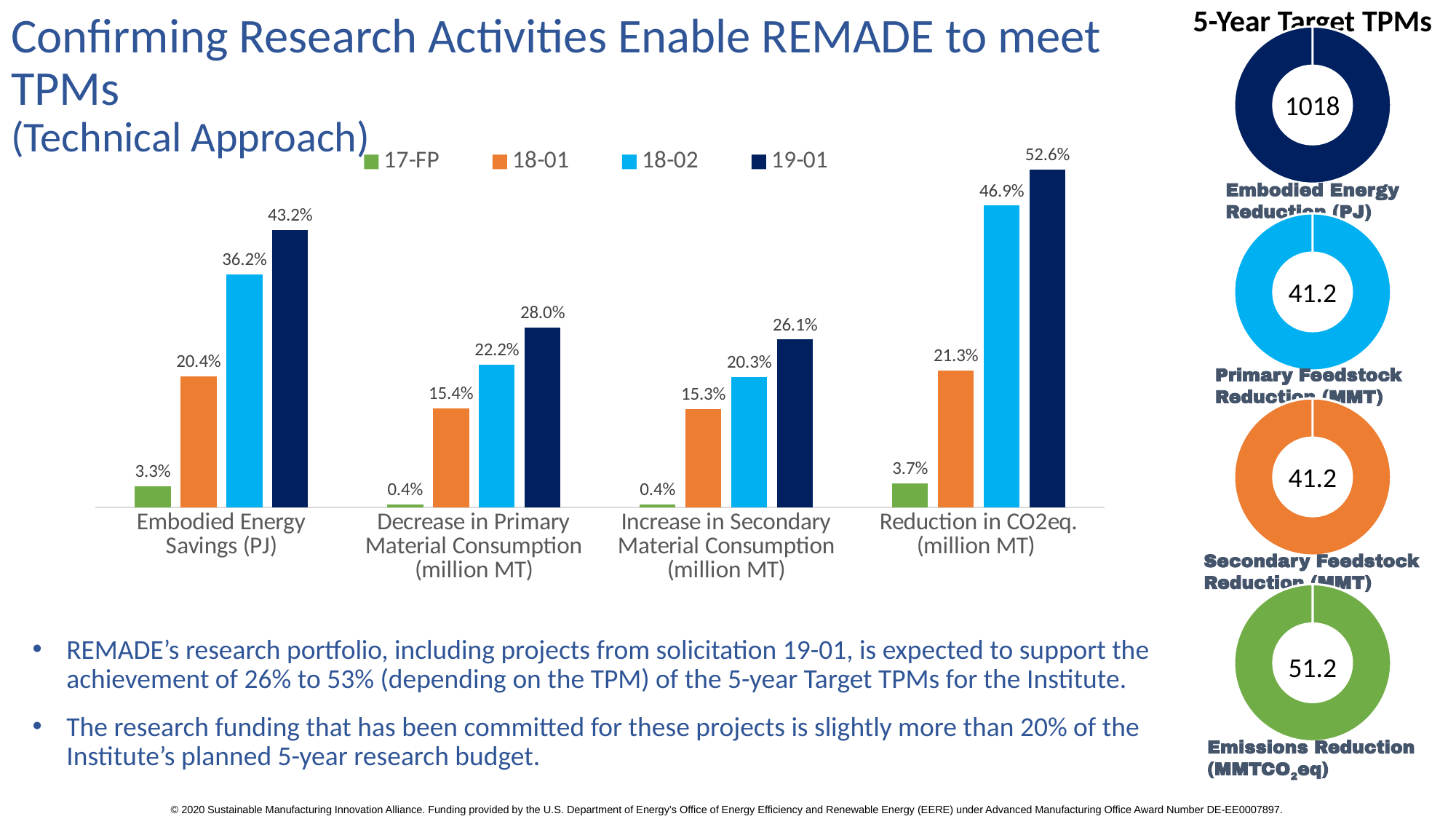

5-Year Target TPMs

### Chart

| Category | Sales |
|---|---|
| Item 01 | 503.0 |
| Item 02 | 0.0 |
Embodied Energy
Reduction (PJ)
1018
Confirming Research Activities Enable REMADE to meet TPMs
(Technical Approach)

### Chart

| Category | 17-FP | 18-01 | 18-02 | 19-01 |
|---|---|---|---|---|
| Embodied Energy Savings (PJ) | 0.032907662082514735 | 0.20407170923379175 | 0.3624214145383104 | 0.43172396856581535 |
| Decrease in Primary Material Consumption (million MT) | 0.004368932038834951 | 0.1537784379075496 | 0.22180456938607926 | 0.2798750113993141 |
| Increase in Secondary Material Consumption (million MT) | 0.004368932038834951 | 0.15280756412114183 | 0.20287253055112783 | 0.2609429725643626 |
| Reduction in CO2eq. (million MT)  | 0.03710937499999999 | 0.212670263671875 | 0.469369482421875 | 0.525619482421875 |

### Chart

| Category | Sales |
|---|---|
| Item 01 | 0.324 |
| Item 02 | 0.0 |
41.2
Primary Feedstock
Reduction (MMT)

### Chart

| Category | Sales |
|---|---|
| Item 01 | 0.305 |
| Item 02 | 0.0 |
41.2
Secondary Feedstock Reduction (MMT)

### Chart

| Category | Sales |
|---|---|
| Item 01 | 0.557 |
| Item 02 | 0.0 |
51.2
Emissions Reduction
(MMTCO2eq)
REMADE’s research portfolio, including projects from solicitation 19-01, is expected to support the achievement of 26% to 53% (depending on the TPM) of the 5-year Target TPMs for the Institute.
The research funding that has been committed for these projects is slightly more than 20% of the Institute’s planned 5-year research budget.